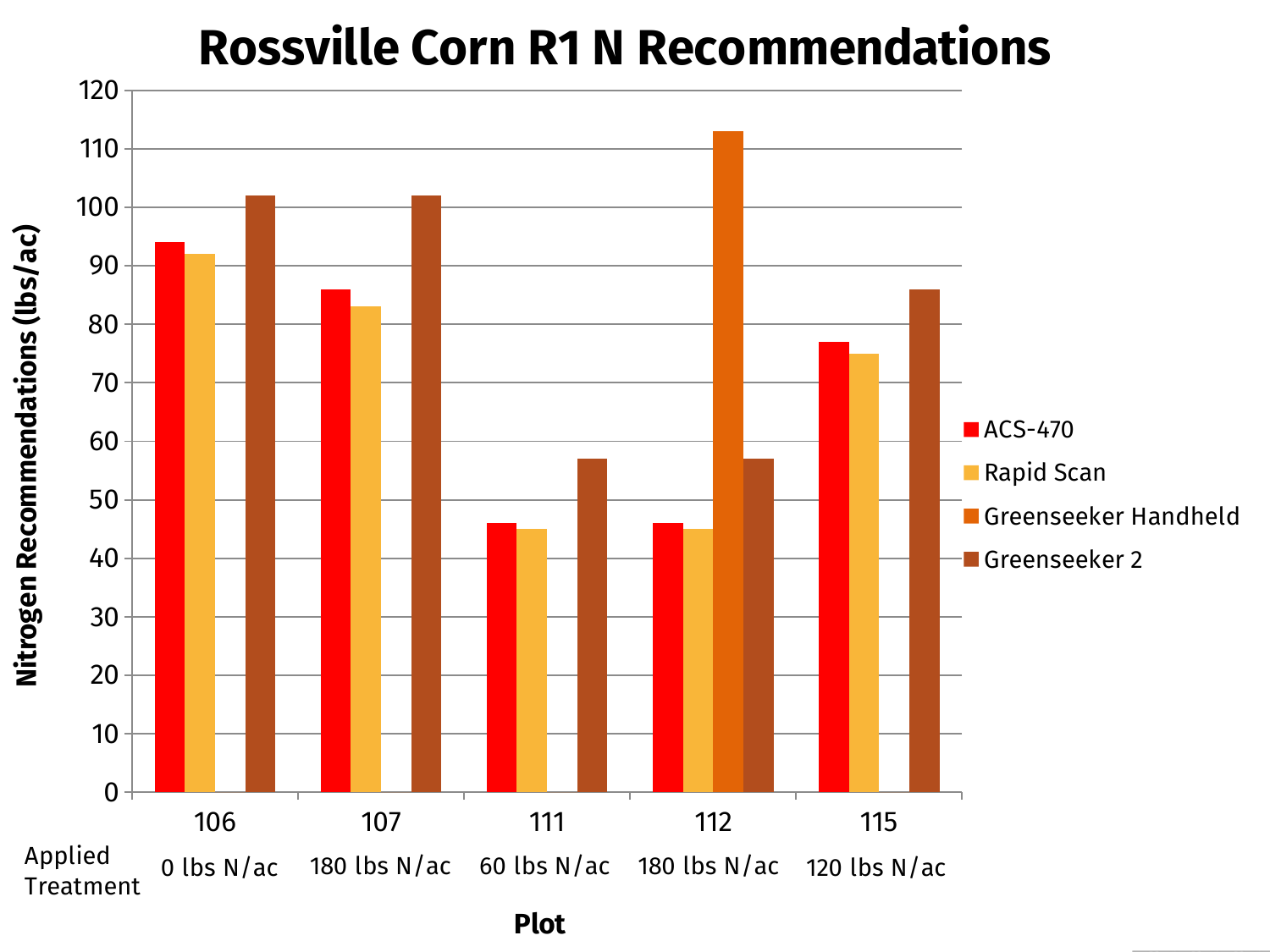

### Chart: Rossville Corn R1 N Recommendations

| Category |  |  |  |  |
|---|---|---|---|---|
| 106 | 94.0 | 92.0 | 0.0 | 102.0 |
| 107 | 86.0 | 83.0 | 0.0 | 102.0 |
| 111 | 46.0 | 45.0 | 0.0 | 57.0 |
| 112 | 46.0 | 45.0 | 113.0 | 57.0 |
| 115 | 77.0 | 75.0 | 0.0 | 86.0 |